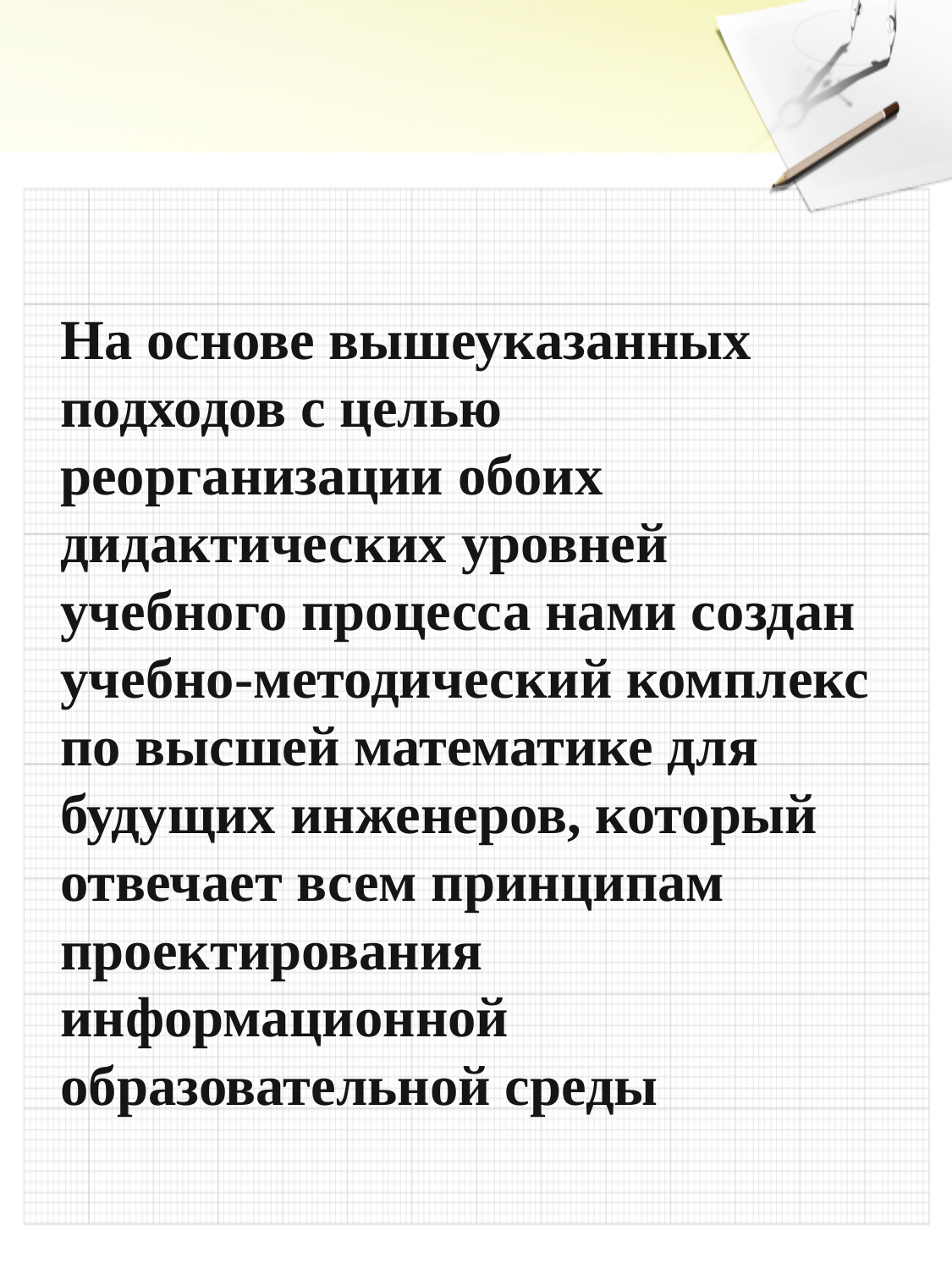

#
На основе вышеуказанных подходов с целью реорганизации обоих дидактических уровней учебного процесса нами создан учебно-методический комплекс по высшей математике для будущих инженеров, который отвечает всем принципам проектирования информационной образовательной среды